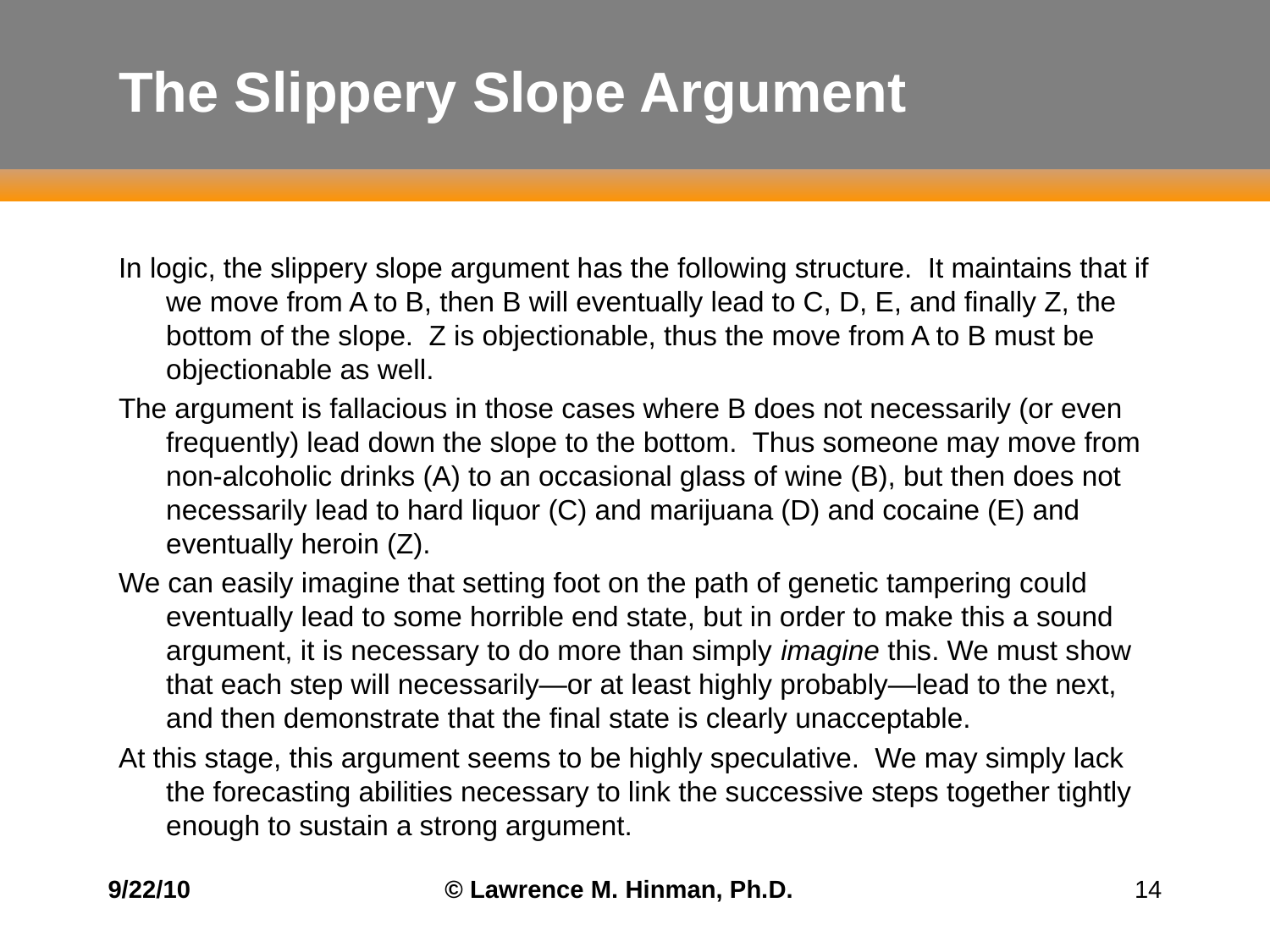

# The Slippery Slope Argument
In logic, the slippery slope argument has the following structure.  It maintains that if we move from A to B, then B will eventually lead to C, D, E, and finally Z, the bottom of the slope.  Z is objectionable, thus the move from A to B must be objectionable as well.
The argument is fallacious in those cases where B does not necessarily (or even frequently) lead down the slope to the bottom.  Thus someone may move from non-alcoholic drinks (A) to an occasional glass of wine (B), but then does not necessarily lead to hard liquor (C) and marijuana (D) and cocaine (E) and eventually heroin (Z).
We can easily imagine that setting foot on the path of genetic tampering could eventually lead to some horrible end state, but in order to make this a sound argument, it is necessary to do more than simply imagine this. We must show that each step will necessarily—or at least highly probably—lead to the next, and then demonstrate that the final state is clearly unacceptable.
At this stage, this argument seems to be highly speculative.  We may simply lack the forecasting abilities necessary to link the successive steps together tightly enough to sustain a strong argument.

9/22/10
© Lawrence M. Hinman, Ph.D.

14